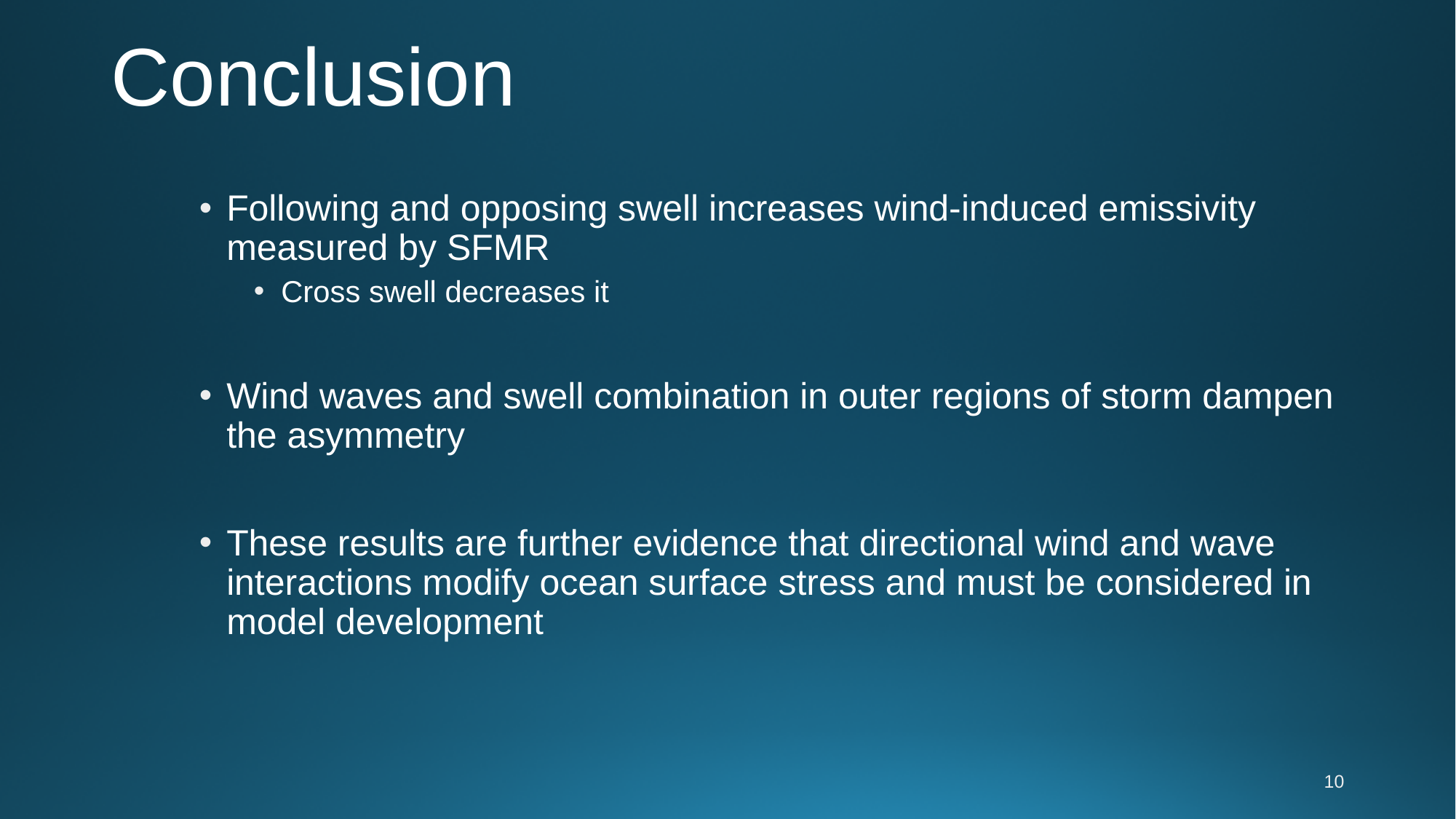

# Conclusion
Following and opposing swell increases wind-induced emissivity measured by SFMR
Cross swell decreases it

Wind waves and swell combination in outer regions of storm dampen the asymmetry

These results are further evidence that directional wind and wave interactions modify ocean surface stress and must be considered in model development

10